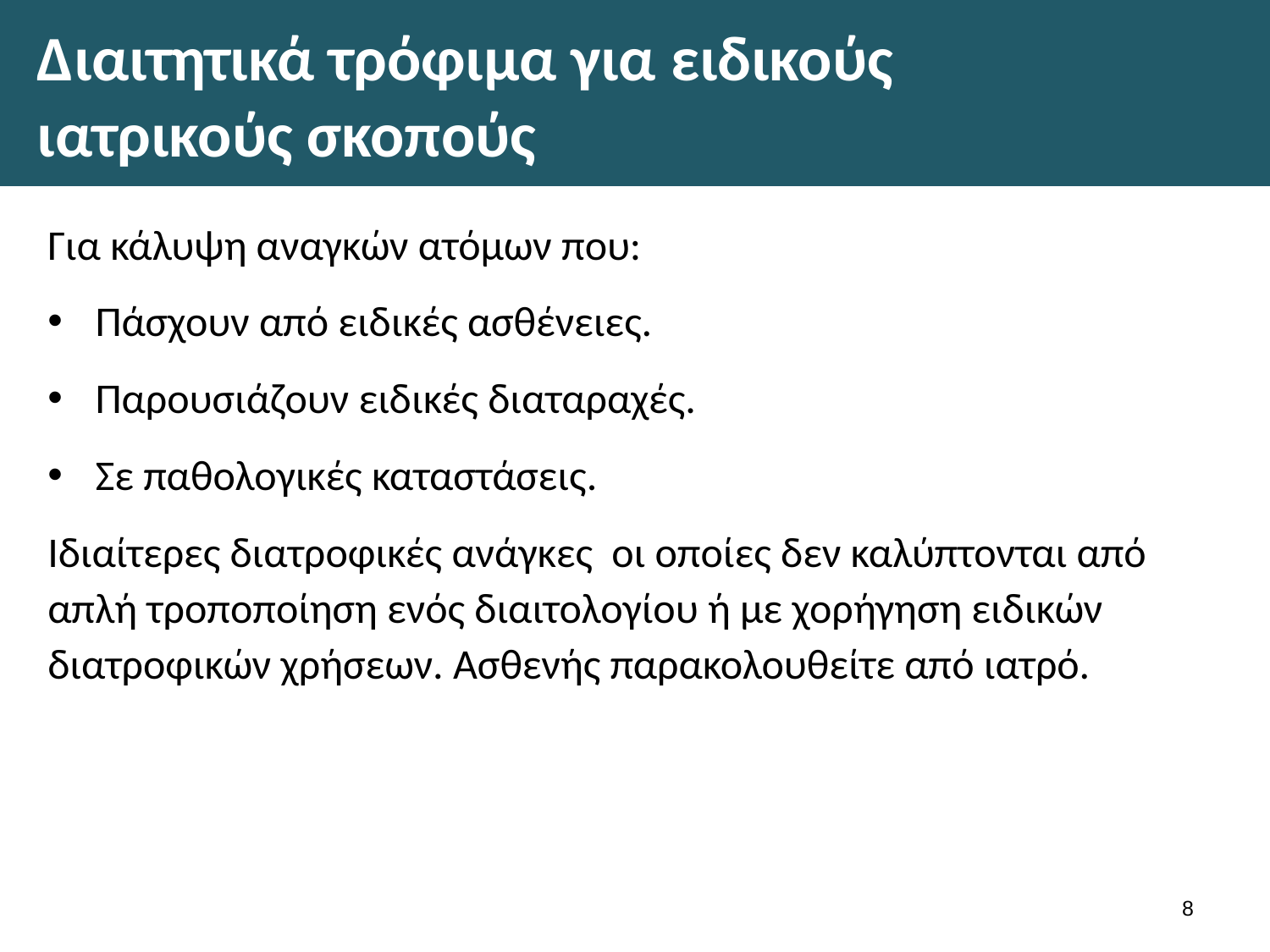

# Διαιτητικά τρόφιμα για ειδικούς ιατρικούς σκοπούς
Για κάλυψη αναγκών ατόμων που:
Πάσχουν από ειδικές ασθένειες.
Παρουσιάζουν ειδικές διαταραχές.
Σε παθολογικές καταστάσεις.
Ιδιαίτερες διατροφικές ανάγκες  οι οποίες δεν καλύπτονται από απλή τροποποίηση ενός διαιτολογίου ή με χορήγηση ειδικών διατροφικών χρήσεων. Ασθενής παρακολουθείτε από ιατρό.
8